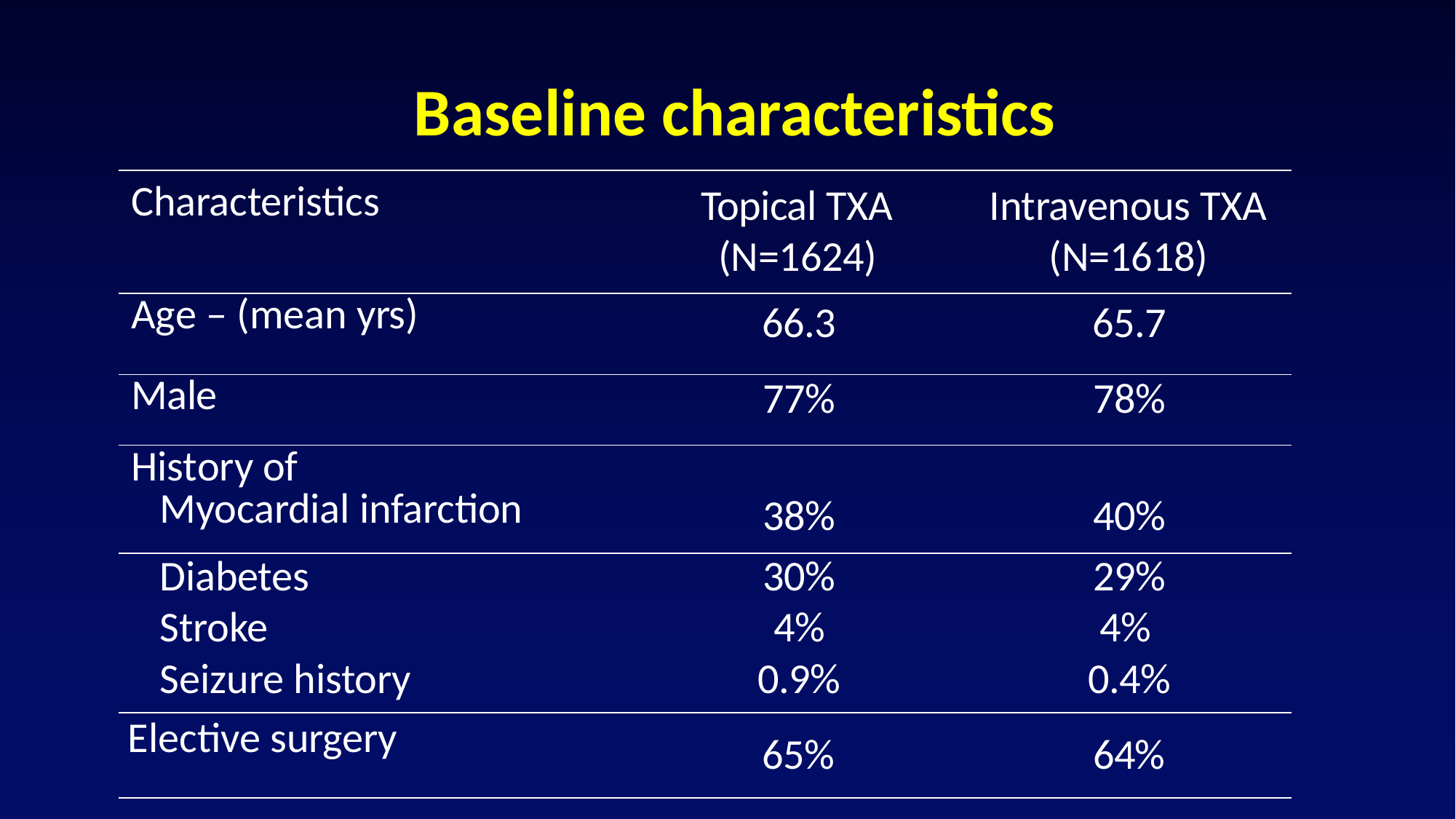

# Baseline characteristics

Characteristics
Topical TXA (N=1624)
Intravenous TXA (N=1618)
| Age – (mean yrs) | 66.3 | 65.7 |
| --- | --- | --- |
| Male | 77% | 78% |
| History of Myocardial infarction | 38% | 40% |
| Diabetes | 30% | 29% |
| Stroke | 4% | 4% |
| Seizure history | 0.9% | 0.4% |
Elective surgery
65%
64%